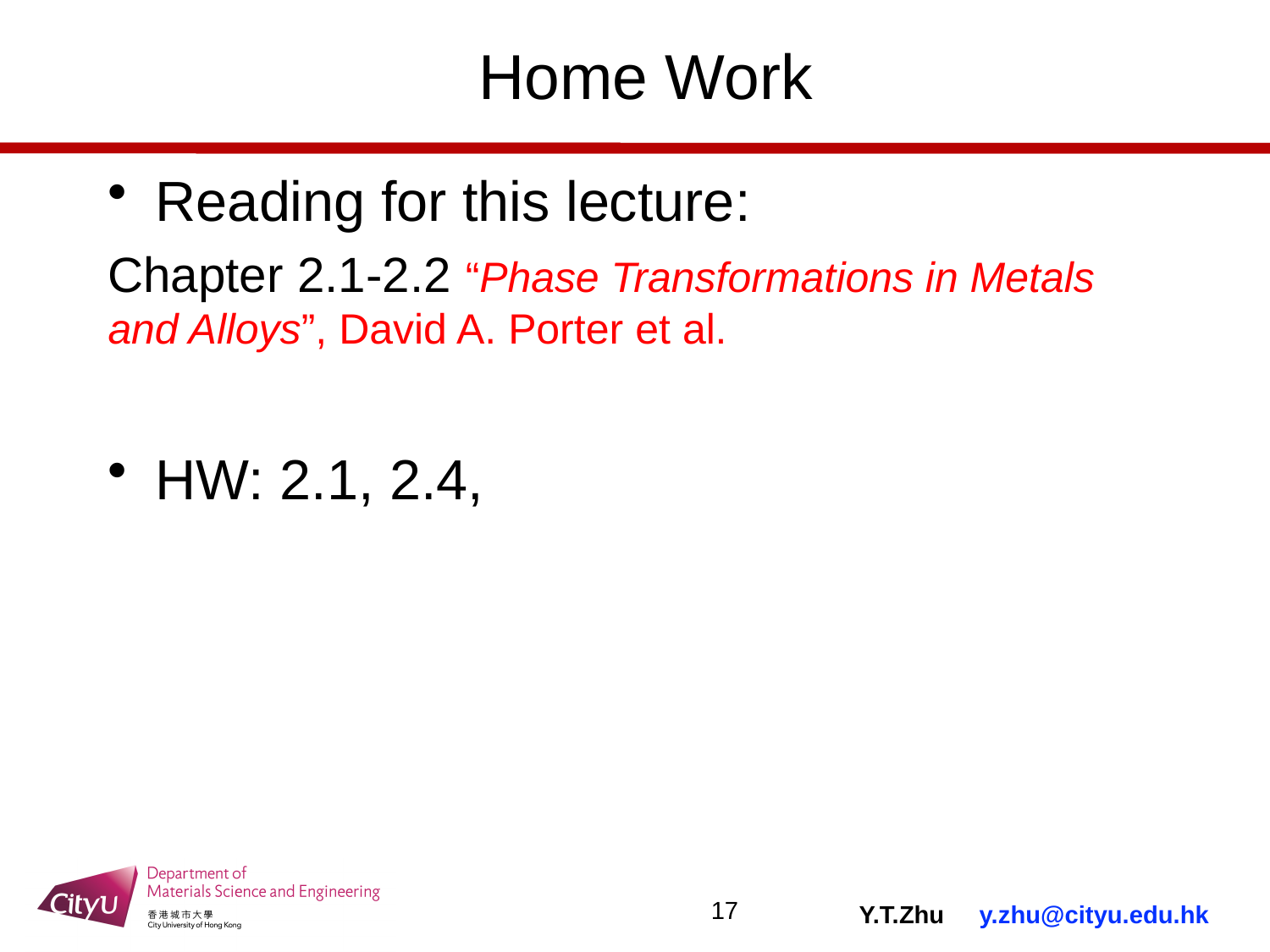

# Home Work
Reading for this lecture:
Chapter 2.1-2.2 “Phase Transformations in Metals and Alloys”, David A. Porter et al.

HW: 2.1, 2.4,

17